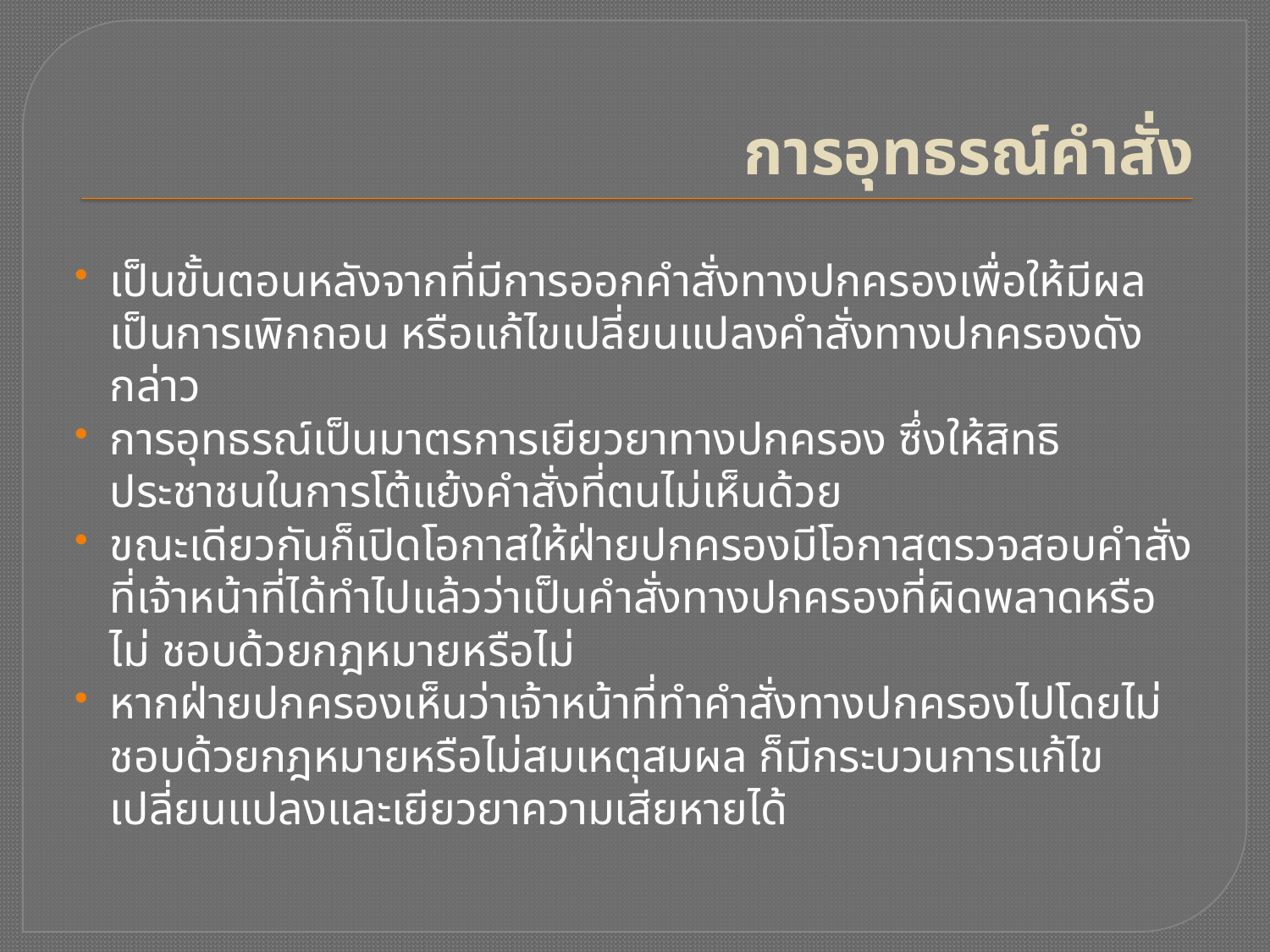

# การอุทธรณ์คำสั่ง
เป็นขั้นตอนหลังจากที่มีการออกคำสั่งทางปกครองเพื่อให้มีผลเป็นการเพิกถอน หรือแก้ไขเปลี่ยนแปลงคำสั่งทางปกครองดังกล่าว
การอุทธรณ์เป็นมาตรการเยียวยาทางปกครอง ซึ่งให้สิทธิประชาชนในการโต้แย้งคำสั่งที่ตนไม่เห็นด้วย
ขณะเดียวกันก็เปิดโอกาสให้ฝ่ายปกครองมีโอกาสตรวจสอบคำสั่งที่เจ้าหน้าที่ได้ทำไปแล้วว่าเป็นคำสั่งทางปกครองที่ผิดพลาดหรือไม่ ชอบด้วยกฎหมายหรือไม่
หากฝ่ายปกครองเห็นว่าเจ้าหน้าที่ทำคำสั่งทางปกครองไปโดยไม่ชอบด้วยกฎหมายหรือไม่สมเหตุสมผล ก็มีกระบวนการแก้ไขเปลี่ยนแปลงและเยียวยาความเสียหายได้